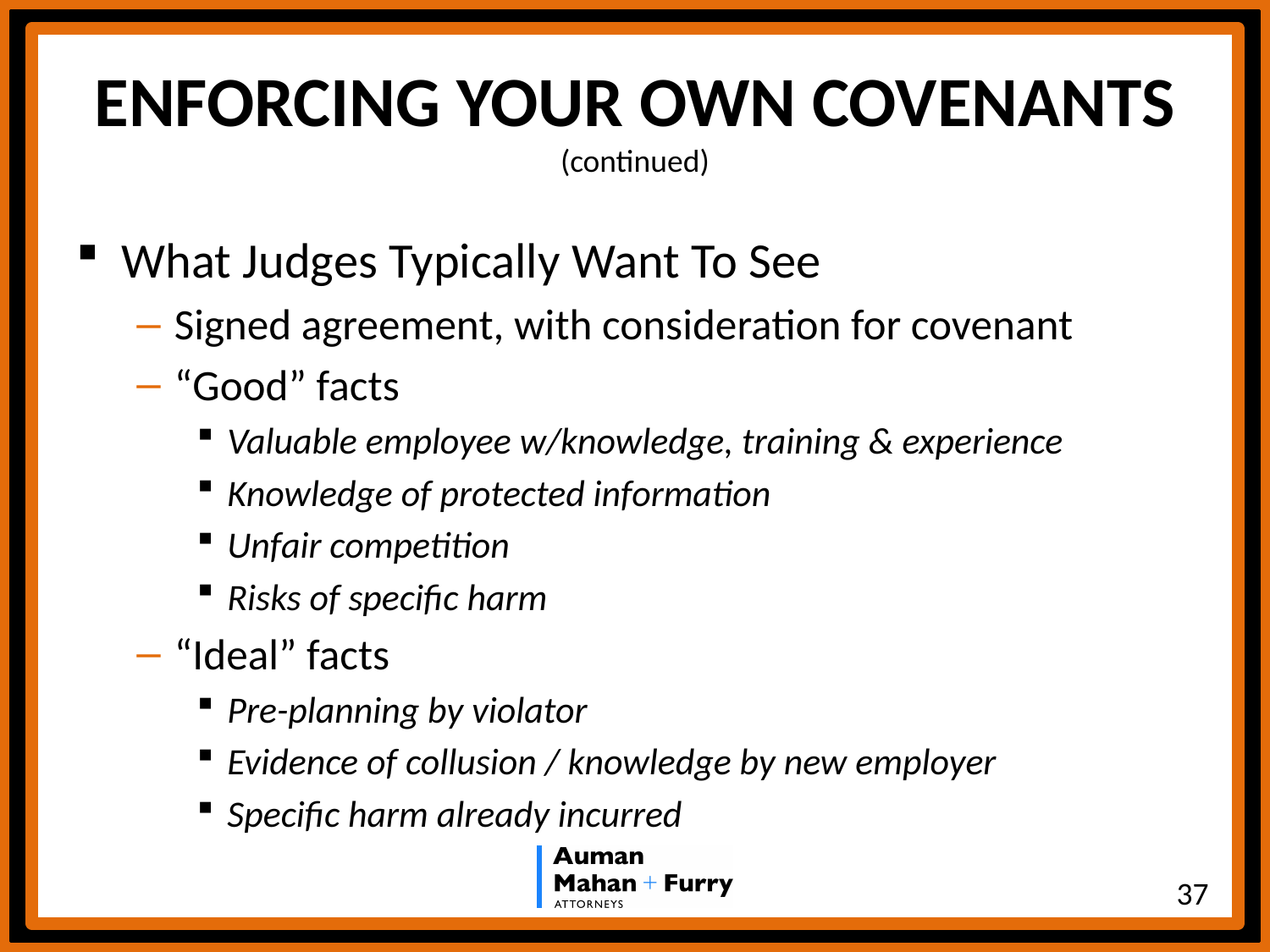

# ENFORCING YOUR OWN COVENANTS (continued)
What Judges Typically Want To See
Signed agreement, with consideration for covenant
“Good” facts
Valuable employee w/knowledge, training & experience
Knowledge of protected information
Unfair competition
Risks of specific harm
“Ideal” facts
Pre-planning by violator
Evidence of collusion / knowledge by new employer
Specific harm already incurred